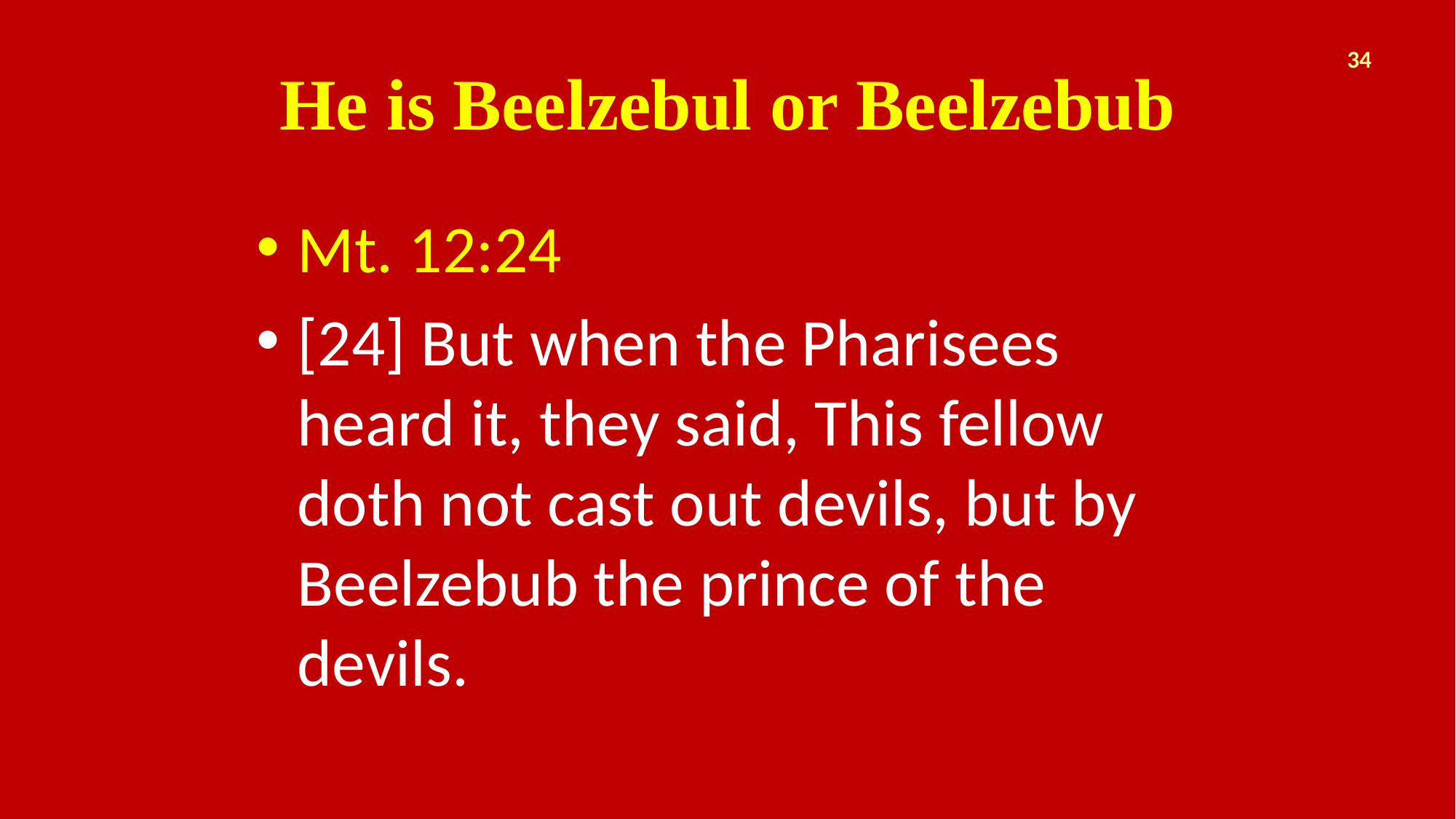

# He is Beelzebul or Beelzebub
34
Mt. 12:24
[24] But when the Pharisees heard it, they said, This fellow doth not cast out devils, but by Beelzebub the prince of the devils.